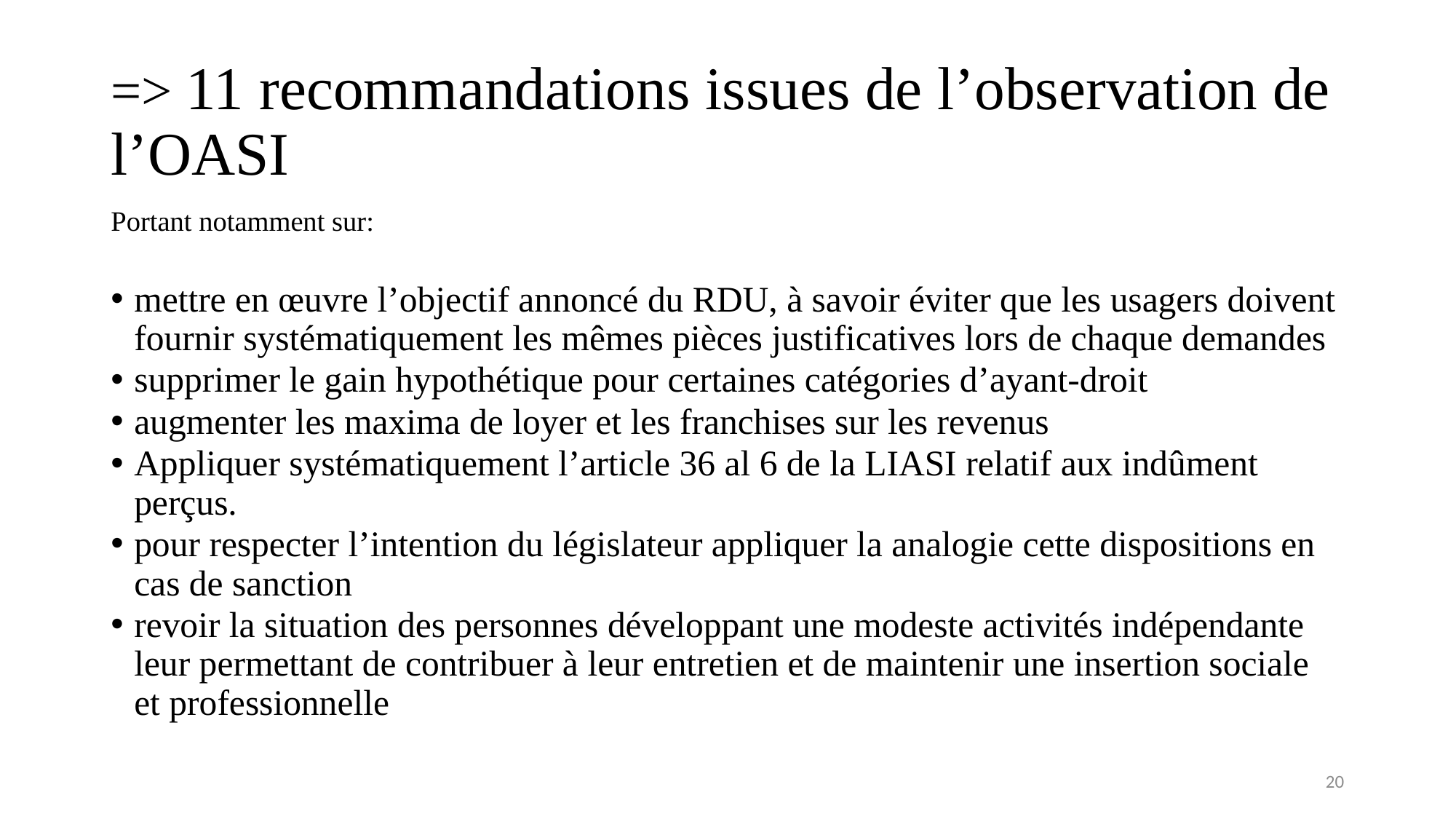

# => 11 recommandations issues de l’observation de l’OASI
Portant notamment sur:

mettre en œuvre l’objectif annoncé du RDU, à savoir éviter que les usagers doivent fournir systématiquement les mêmes pièces justificatives lors de chaque demandes
supprimer le gain hypothétique pour certaines catégories d’ayant-droit
augmenter les maxima de loyer et les franchises sur les revenus
Appliquer systématiquement l’article 36 al 6 de la LIASI relatif aux indûment perçus.
pour respecter l’intention du législateur appliquer la analogie cette dispositions en cas de sanction
revoir la situation des personnes développant une modeste activités indépendante leur permettant de contribuer à leur entretien et de maintenir une insertion sociale et professionnelle
20